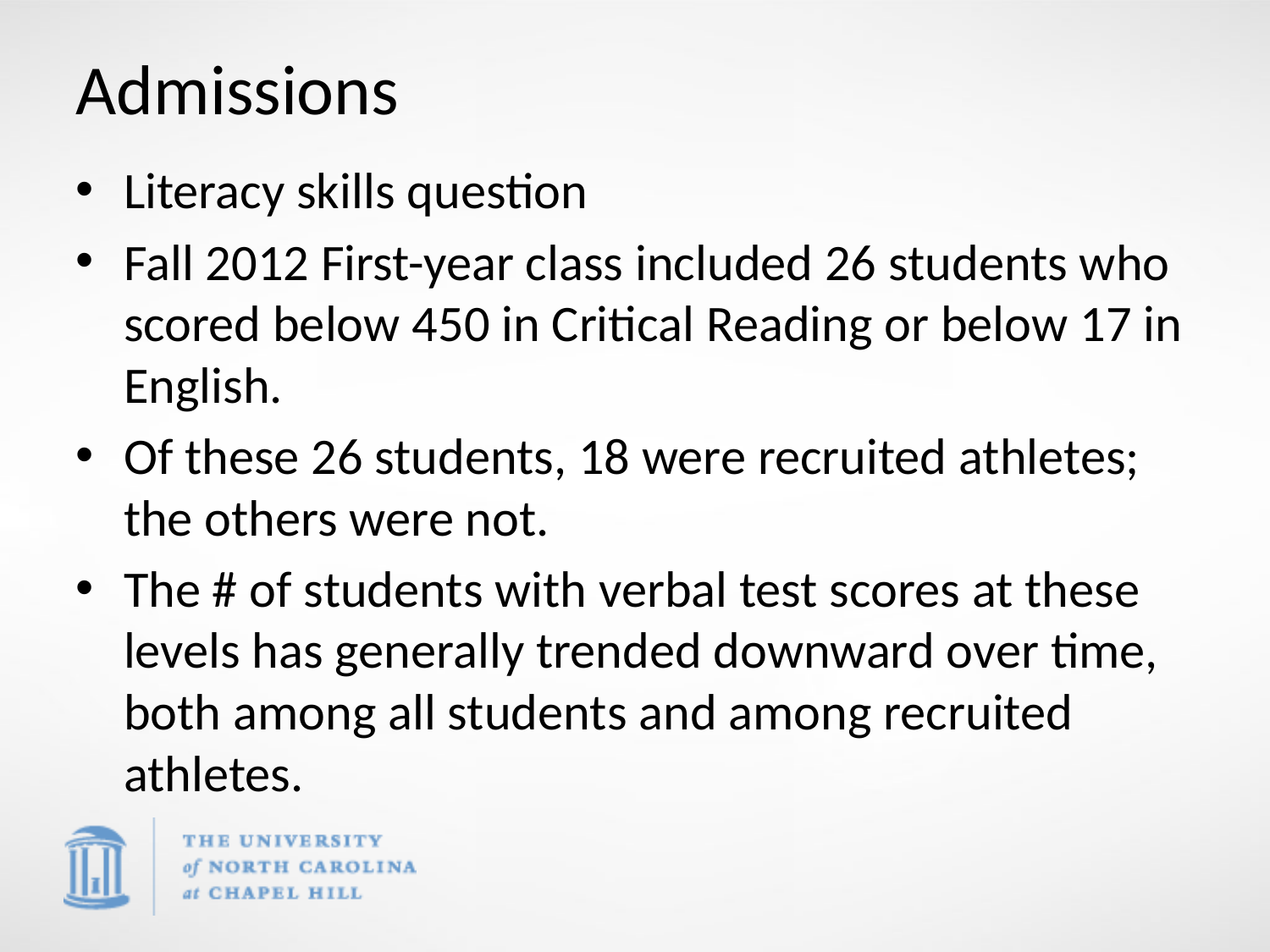

# Admissions
Literacy skills question
Fall 2012 First-year class included 26 students who scored below 450 in Critical Reading or below 17 in English.
Of these 26 students, 18 were recruited athletes; the others were not.
The # of students with verbal test scores at these levels has generally trended downward over time, both among all students and among recruited athletes.